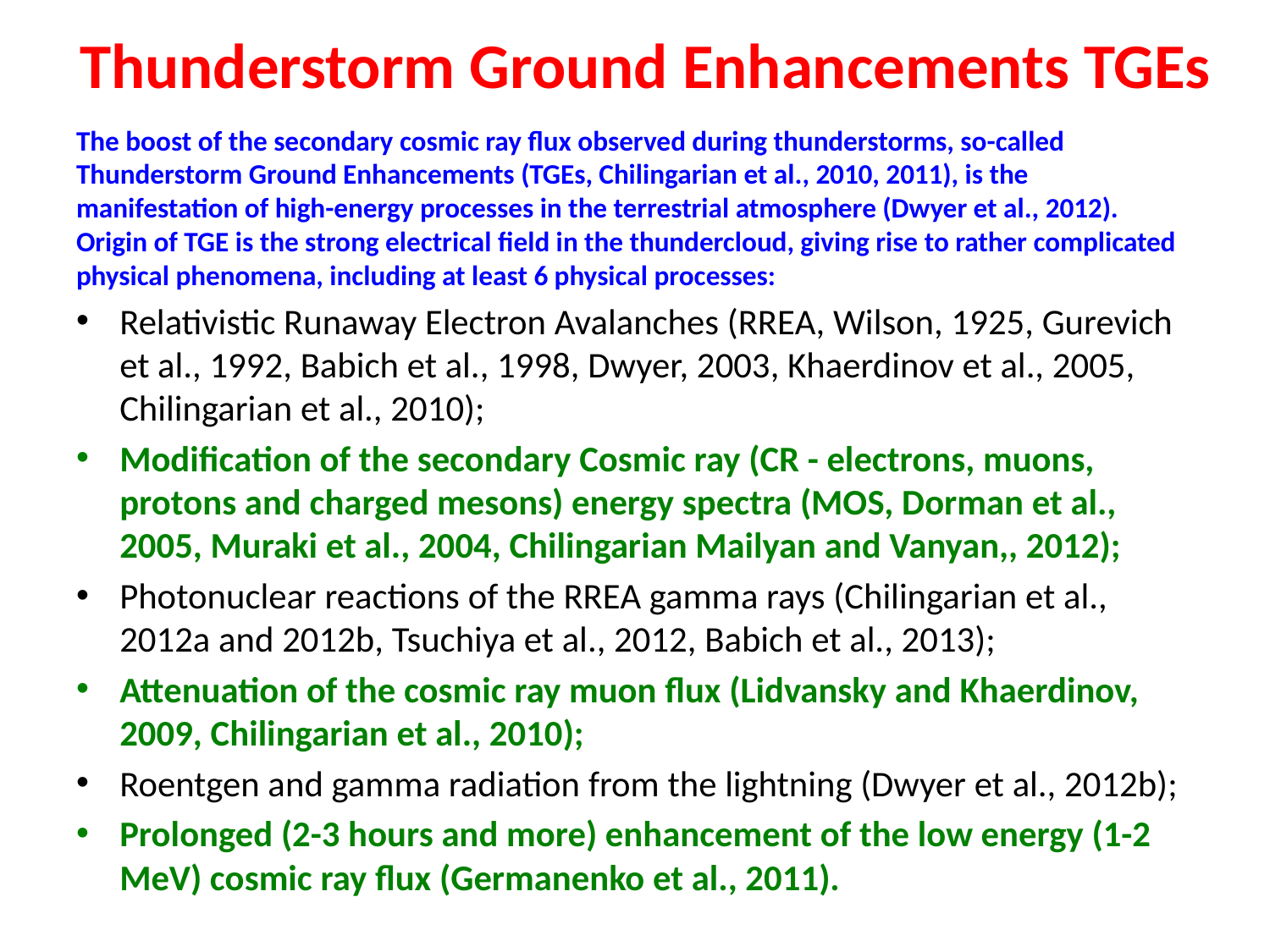

# Thunderstorm Ground Enhancements TGEs
The boost of the secondary cosmic ray flux observed during thunderstorms, so-called Thunderstorm Ground Enhancements (TGEs, Chilingarian et al., 2010, 2011), is the manifestation of high-energy processes in the terrestrial atmosphere (Dwyer et al., 2012). Origin of TGE is the strong electrical field in the thundercloud, giving rise to rather complicated physical phenomena, including at least 6 physical processes:
Relativistic Runaway Electron Avalanches (RREA, Wilson, 1925, Gurevich et al., 1992, Babich et al., 1998, Dwyer, 2003, Khaerdinov et al., 2005, Chilingarian et al., 2010);
Modification of the secondary Cosmic ray (CR - electrons, muons, protons and charged mesons) energy spectra (MOS, Dorman et al., 2005, Muraki et al., 2004, Chilingarian Mailyan and Vanyan,, 2012);
Photonuclear reactions of the RREA gamma rays (Chilingarian et al., 2012a and 2012b, Tsuchiya et al., 2012, Babich et al., 2013);
Attenuation of the cosmic ray muon flux (Lidvansky and Khaerdinov, 2009, Chilingarian et al., 2010);
Roentgen and gamma radiation from the lightning (Dwyer et al., 2012b);
Prolonged (2-3 hours and more) enhancement of the low energy (1-2 MeV) cosmic ray flux (Germanenko et al., 2011).